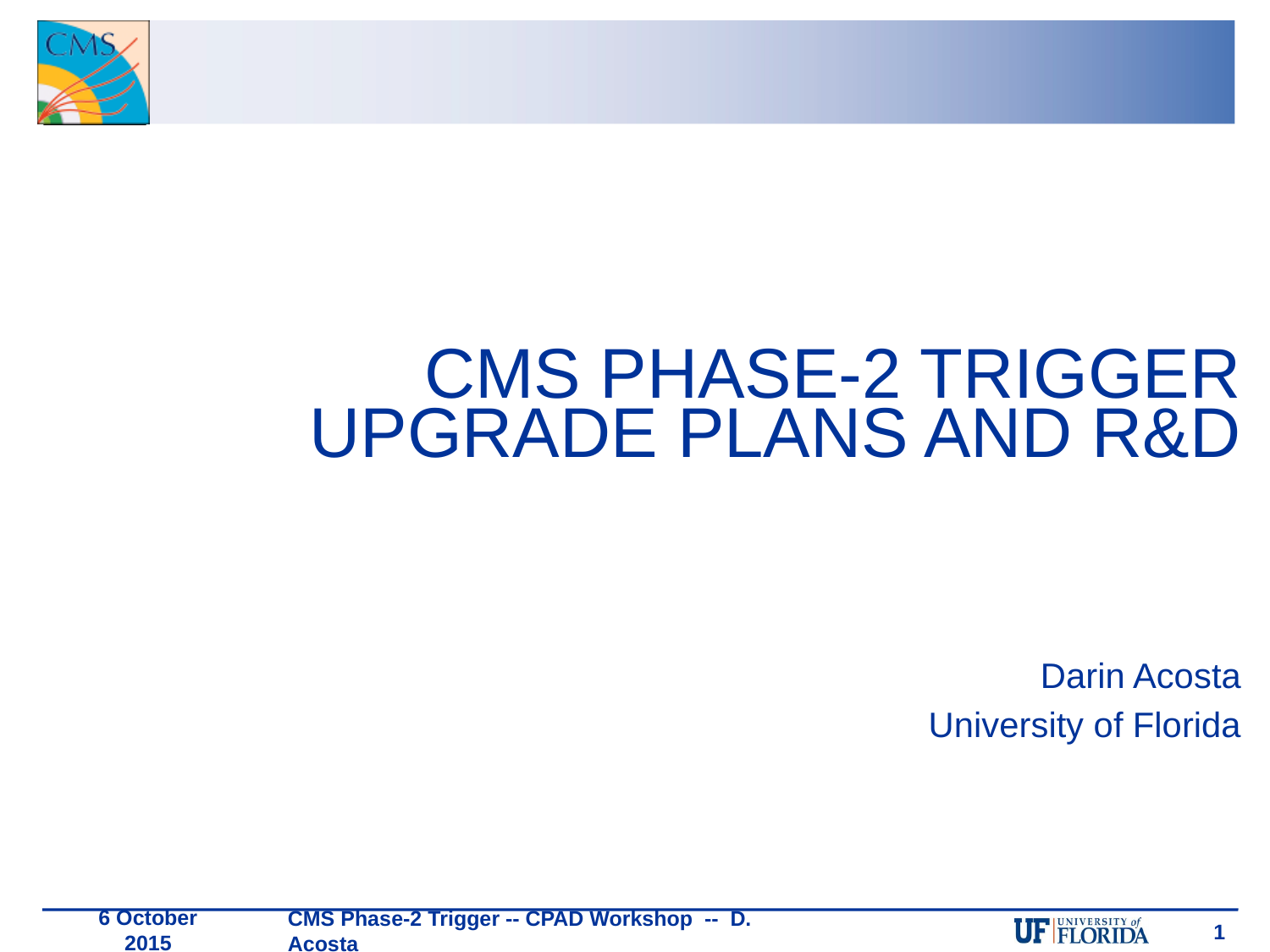

# CMS Phase-2 Trigger Upgrade Plans and R&D
Darin Acosta
University of Florida
CMS Phase-2 Trigger -- CPAD Workshop  --  D. Acosta
1
6 October 2015